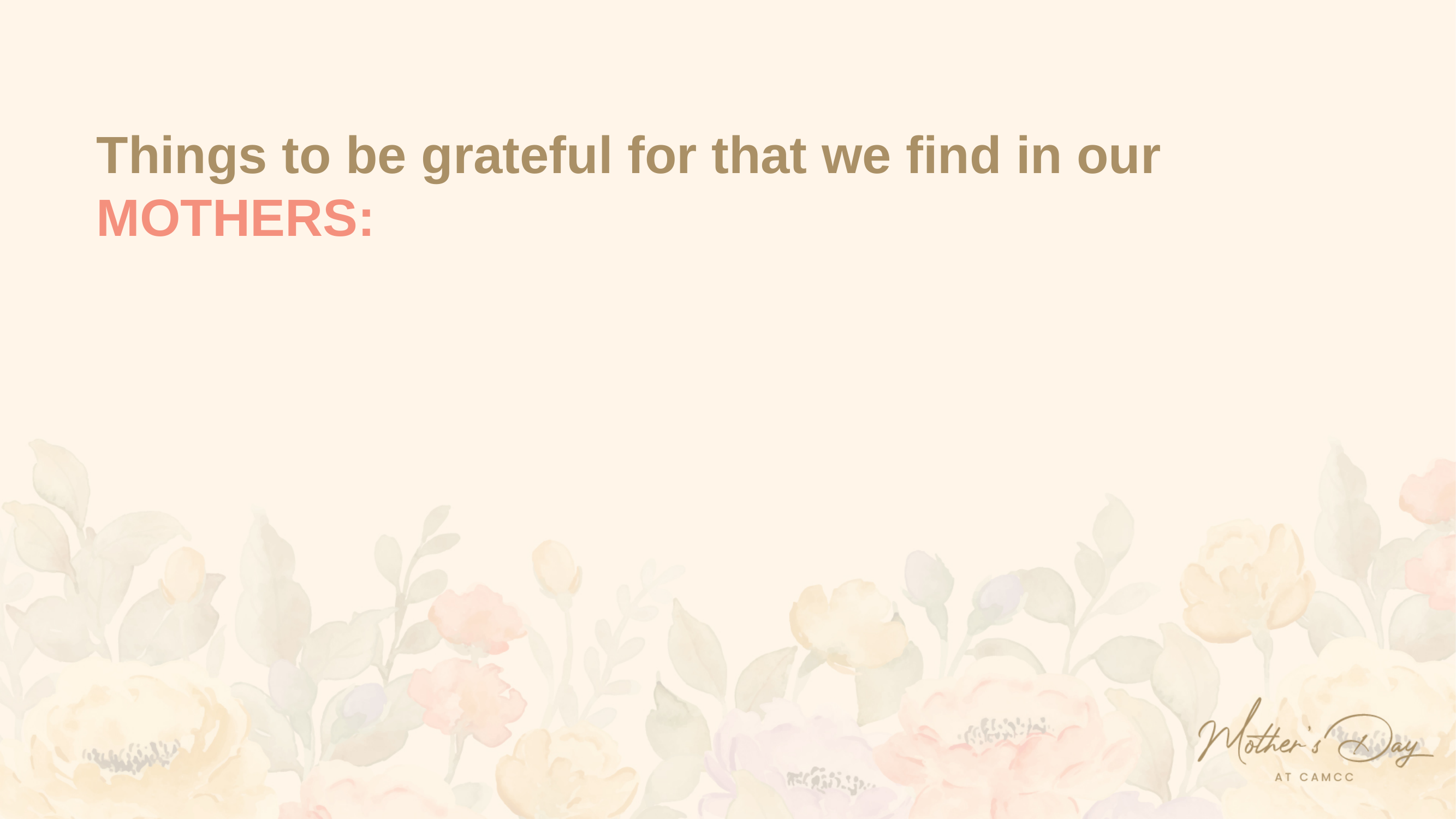

Things to be grateful for that we find in our MOTHERS: